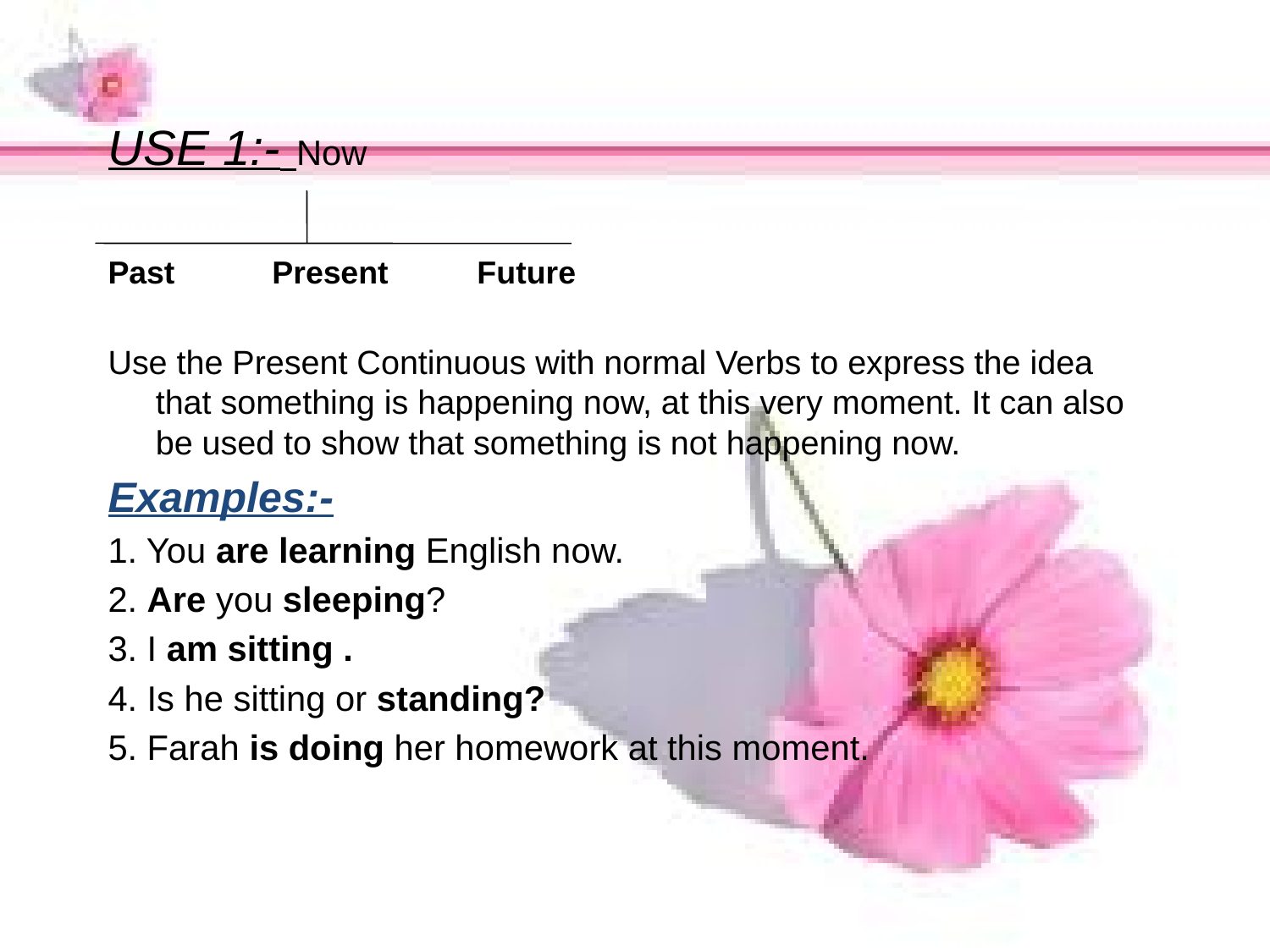

#

USE 1:- Now

Past           Present          Future

Use the Present Continuous with normal Verbs to express the idea that something is happening now, at this very moment. It can also be used to show that something is not happening now.
Examples:-
1. You are learning English now.
2. Are you sleeping?
3. I am sitting .
4. Is he sitting or standing?
5. Farah is doing her homework at this moment.